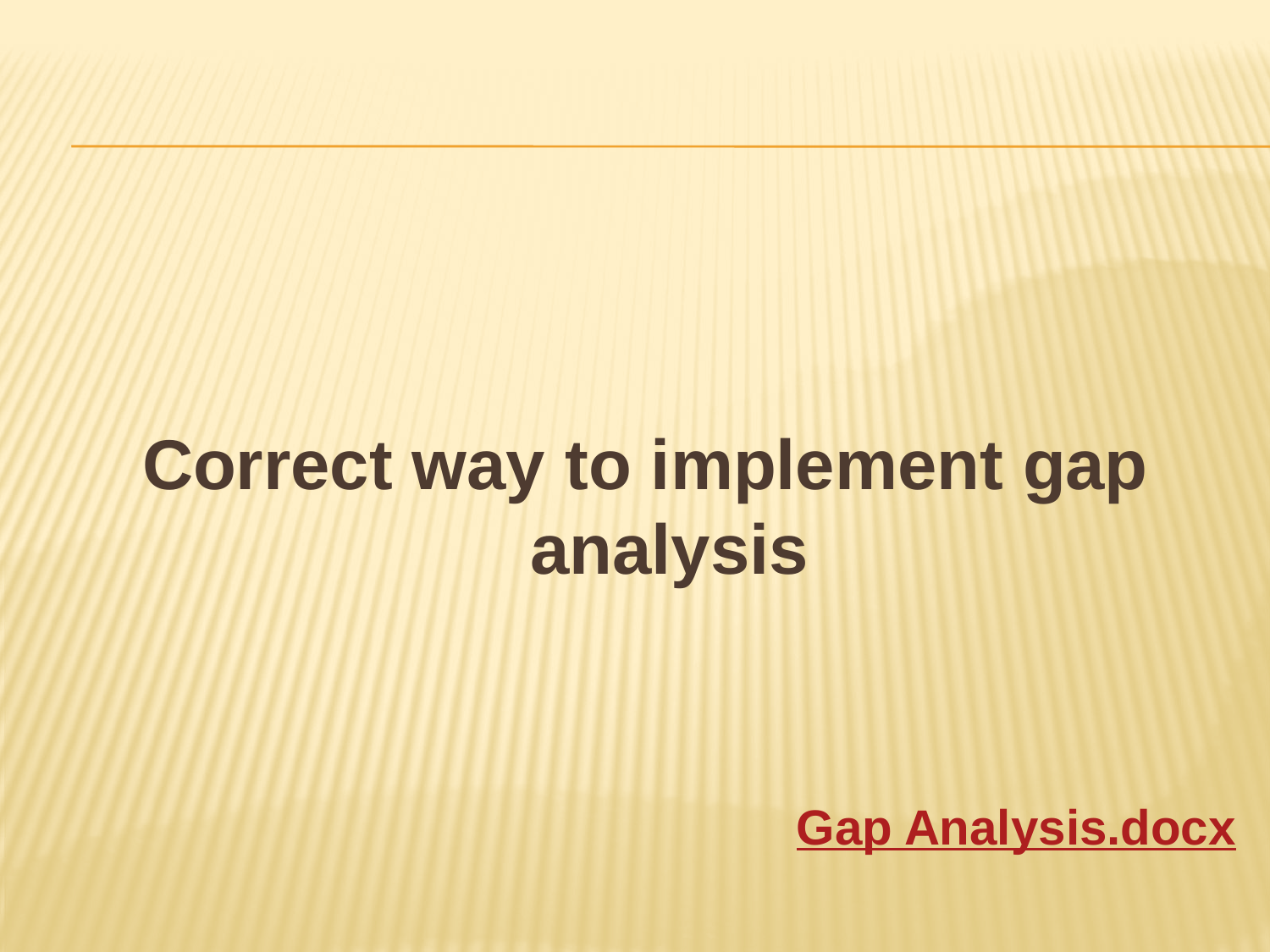

Correct way to implement gap analysis

Gap Analysis.docx